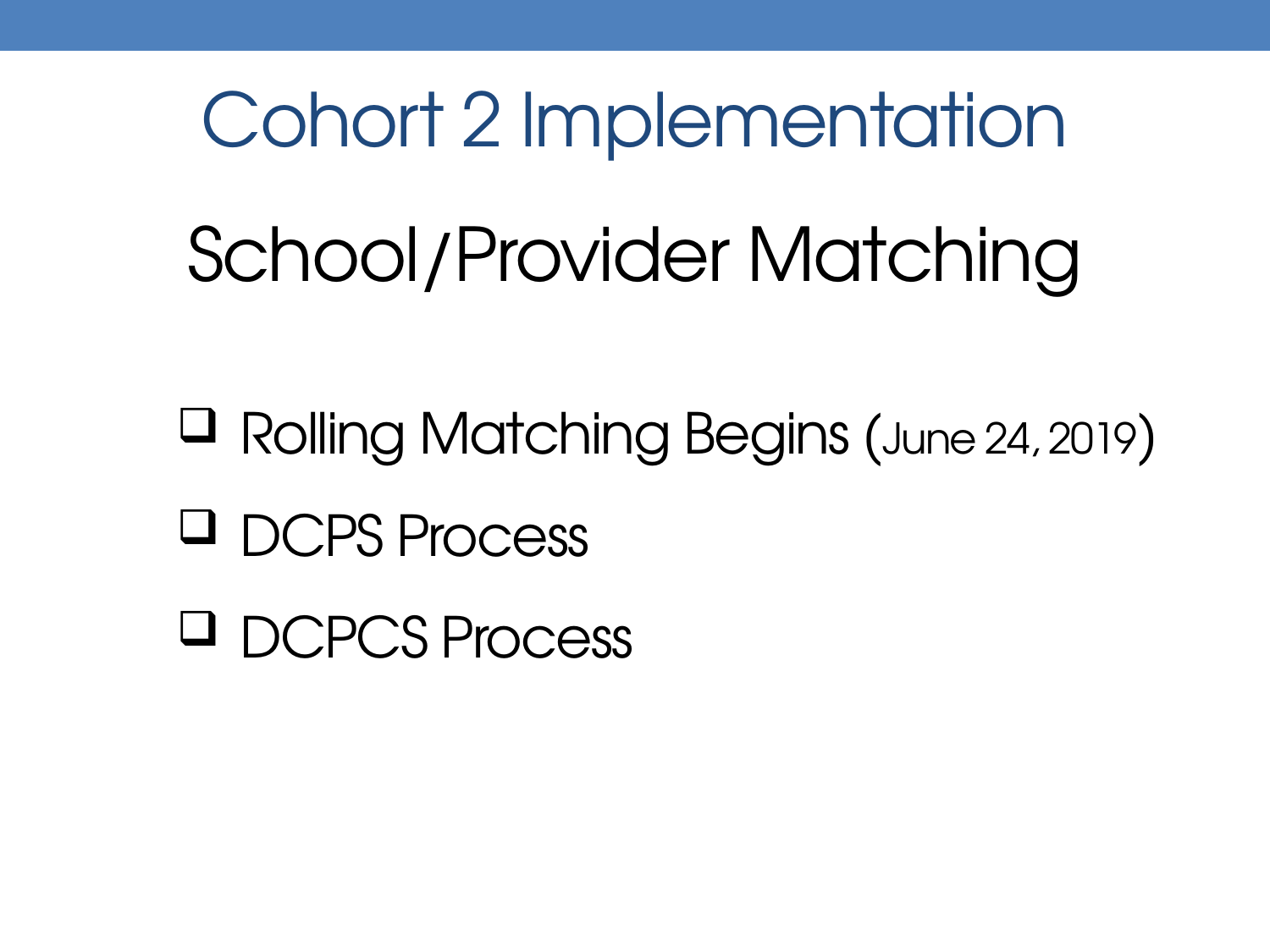

# Cohort 2 Implementation
   School/Provider Matching

 Rolling Matching Begins (June 24, 2019)
 DCPS Process
 DCPCS Process